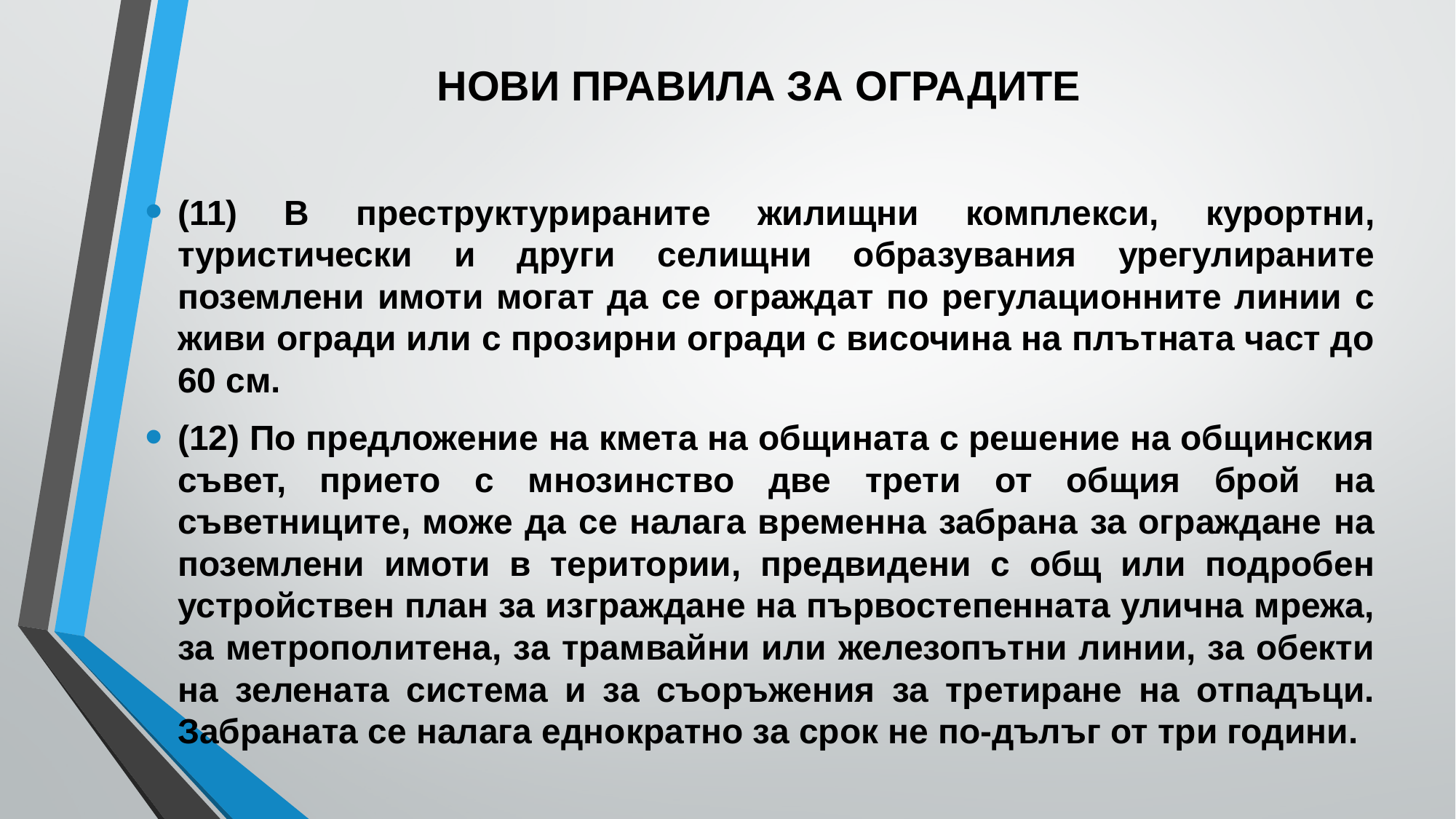

# НОВИ ПРАВИЛА ЗА ОГРАДИТЕ
(11) В преструктурираните жилищни комплекси, курортни, туристически и други селищни образувания урегулираните поземлени имоти могат да се ограждат по регулационните линии с живи огради или с прозирни огради с височина на плътната част до 60 см.
(12) По предложение на кмета на общината с решение на общинския съвет, прието с мнозинство две трети от общия брой на съветниците, може да се налага временна забрана за ограждане на поземлени имоти в територии, предвидени с общ или подробен устройствен план за изграждане на първостепенната улична мрежа, за метрополитена, за трамвайни или железопътни линии, за обекти на зелената система и за съоръжения за третиране на отпадъци. Забраната се налага еднократно за срок не по-дълъг от три години.